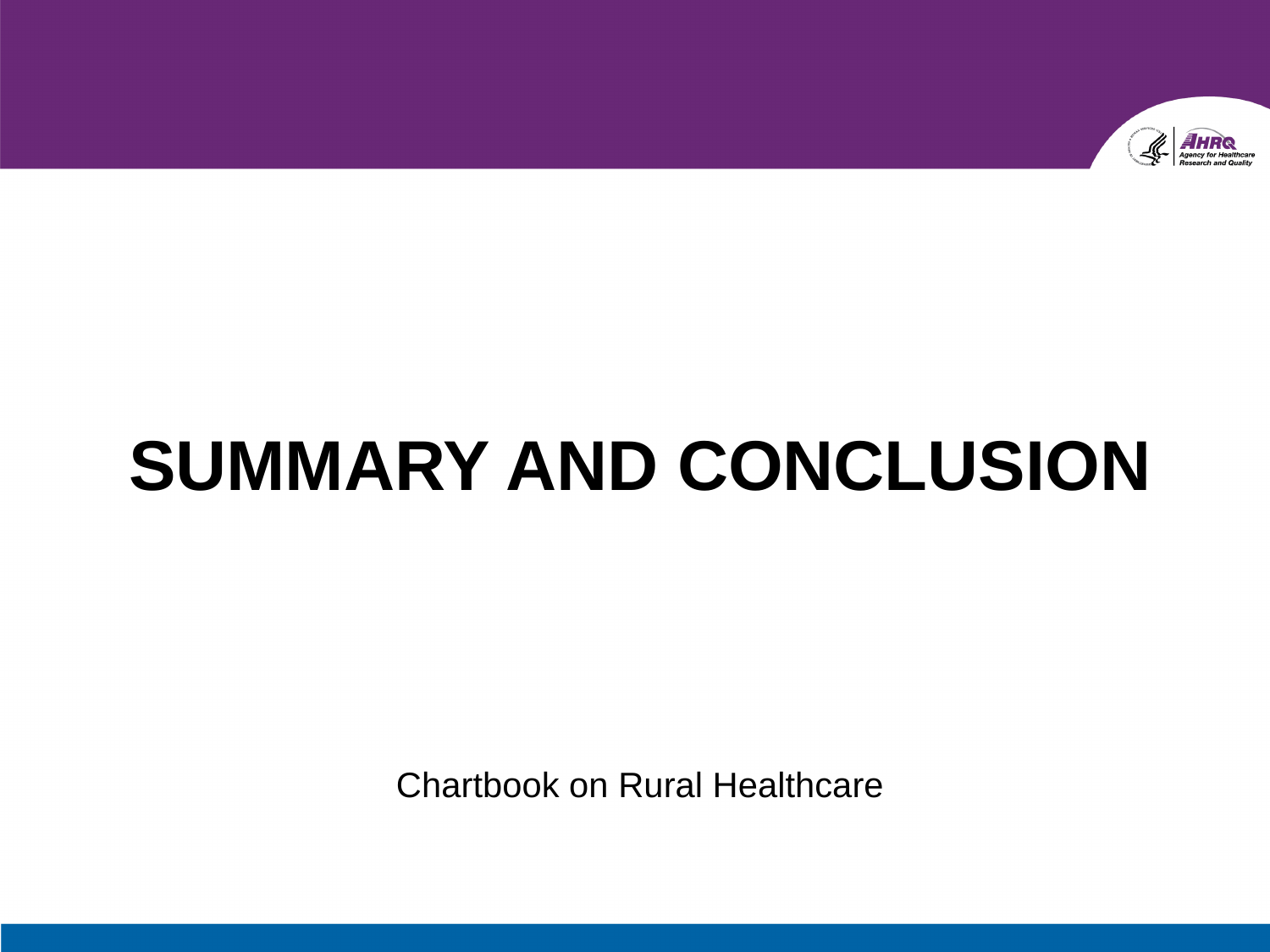

# Summary and conclusion
Chartbook on Rural Healthcare